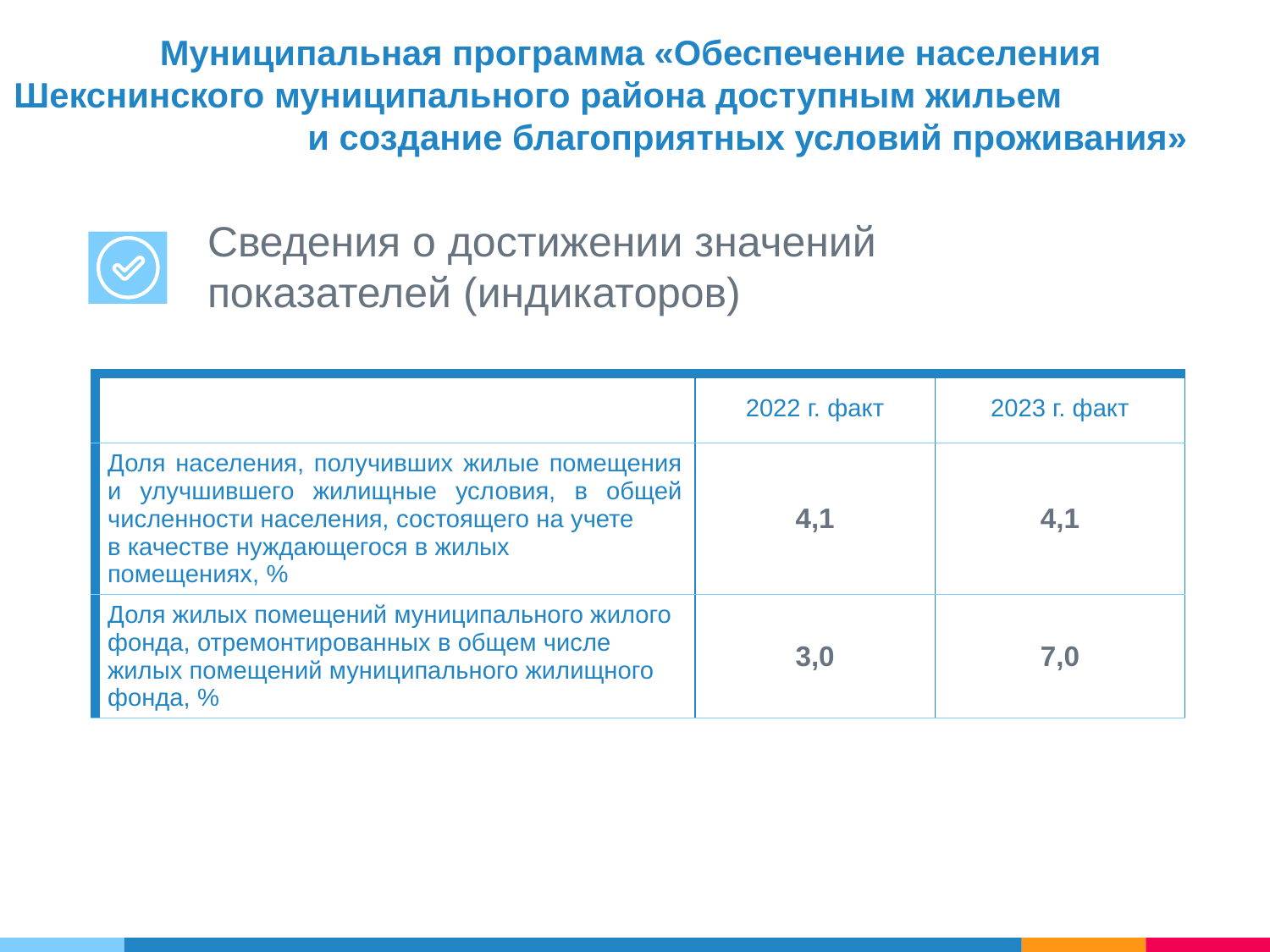

Муниципальная программа «Обеспечение населения
Шекснинского муниципального района доступным жильем                                            и создание благоприятных условий проживания»
Сведения о достижении значений показателей (индикаторов)

|  | 2022 г. факт | 2023 г. факт |
| --- | --- | --- |
| Доля населения, получивших жилые помещения и улучшившего жилищные условия, в общей численности населения, состоящего на учете в качестве нуждающегося в жилых помещениях, % | 4,1 | 4,1 |
| Доля жилых помещений муниципального жилого фонда, отремонтированных в общем числе жилых помещений муниципального жилищного фонда, % | 3,0 | 7,0 |